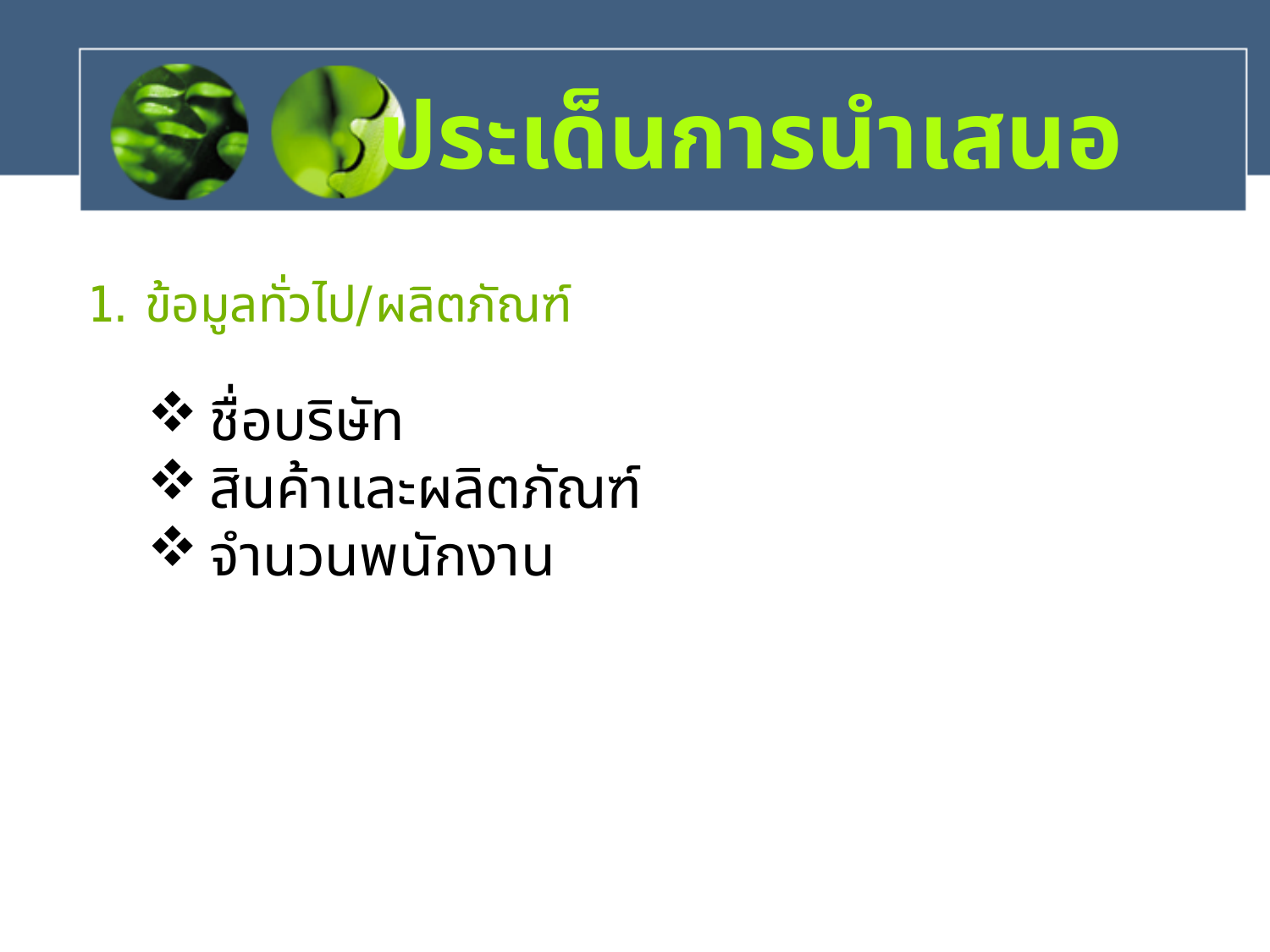

# ประเด็นการนำเสนอ
1. ข้อมูลทั่วไป/ผลิตภัณฑ์
ชื่อบริษัท
สินค้าและผลิตภัณฑ์
จำนวนพนักงาน